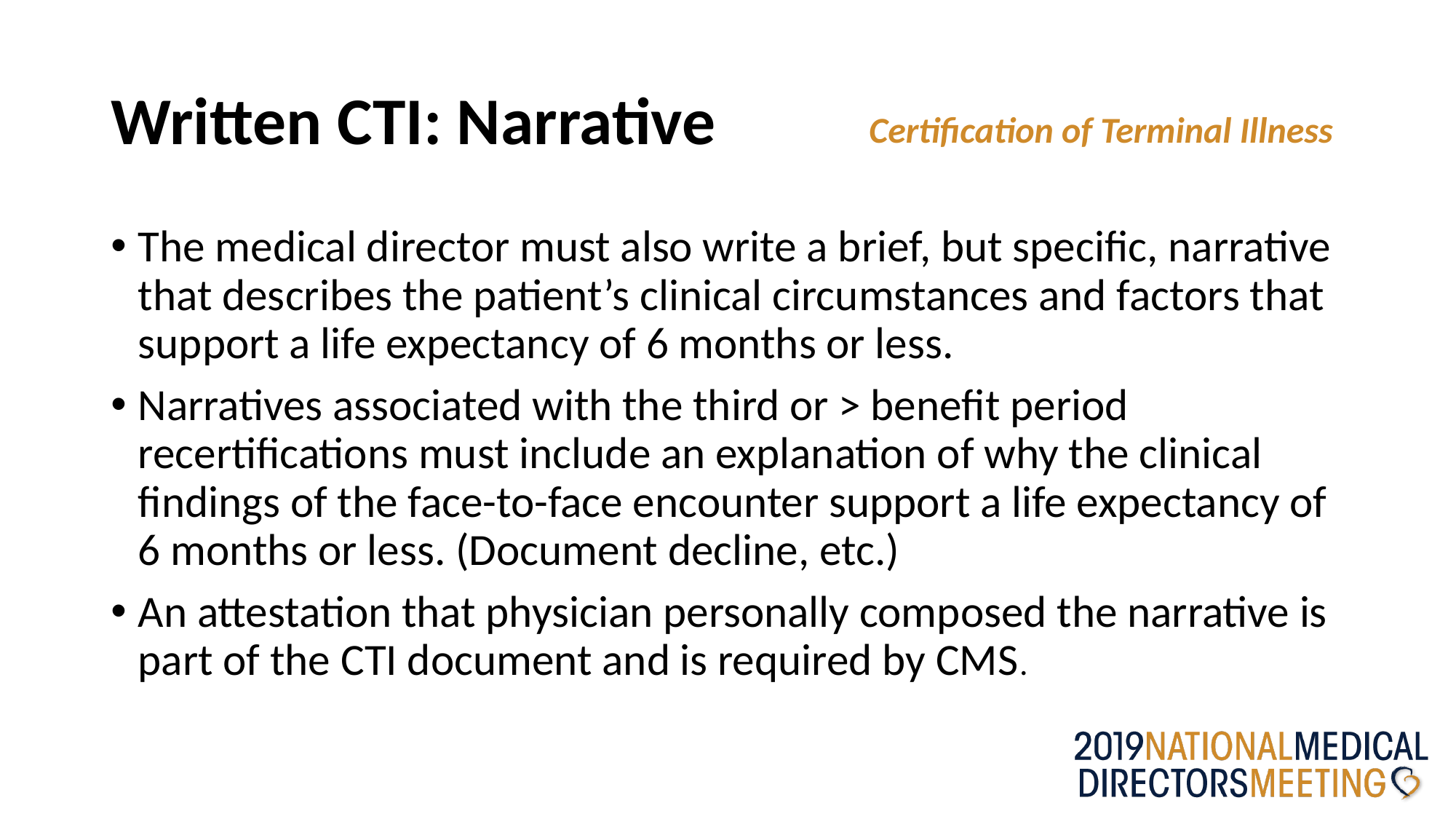

# Written CTI: Narrative
Certification of Terminal Illness
The medical director must also write a brief, but specific, narrative that describes the patient’s clinical circumstances and factors that support a life expectancy of 6 months or less.
Narratives associated with the third or > benefit period recertifications must include an explanation of why the clinical findings of the face-to-face encounter support a life expectancy of 6 months or less. (Document decline, etc.)
An attestation that physician personally composed the narrative is part of the CTI document and is required by CMS.